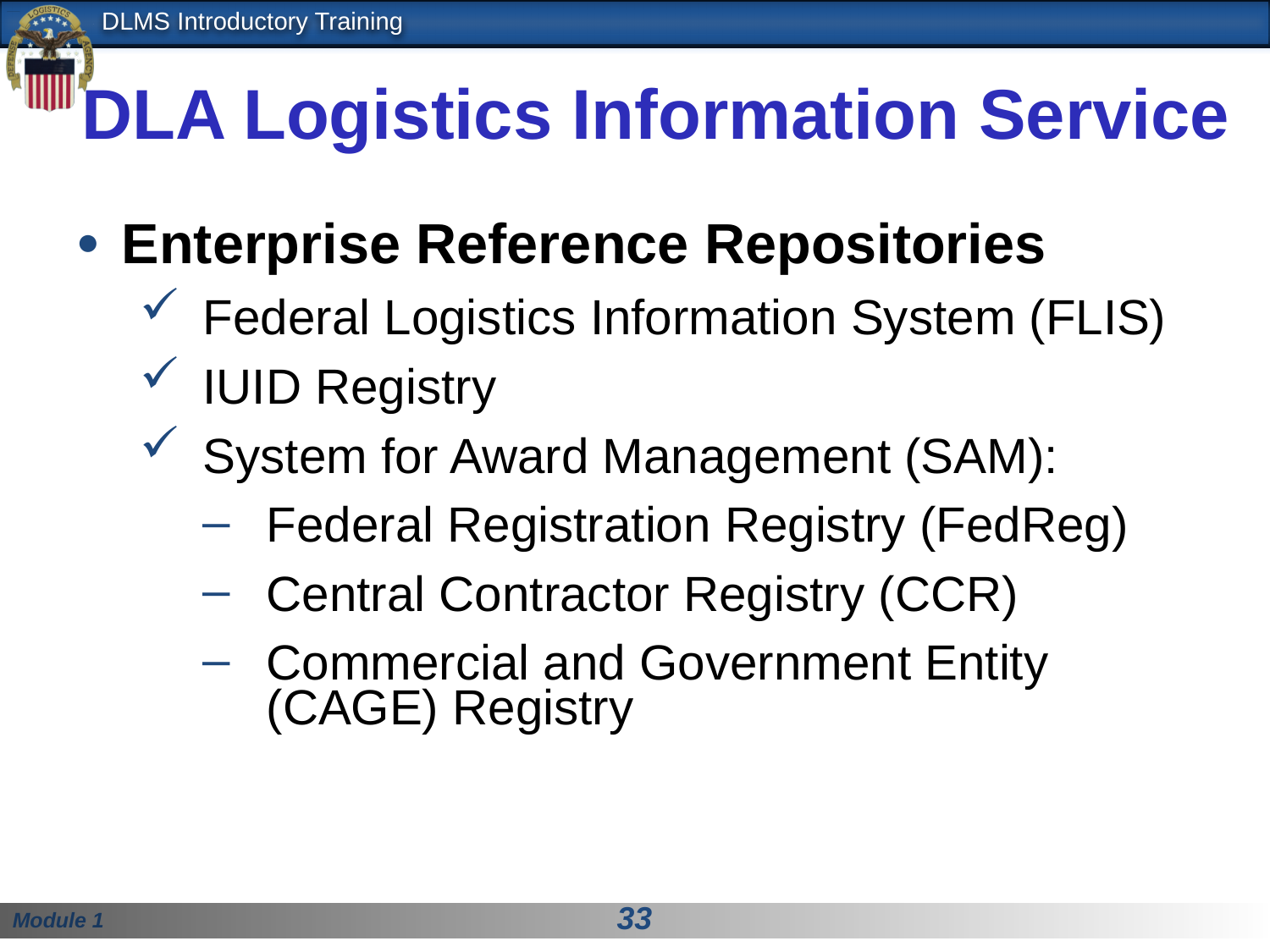

# DLA Logistics Information Service
 Enterprise Reference Repositories
Federal Logistics Information System (FLIS)
IUID Registry
System for Award Management (SAM):
Federal Registration Registry (FedReg)
Central Contractor Registry (CCR)
Commercial and Government Entity (CAGE) Registry